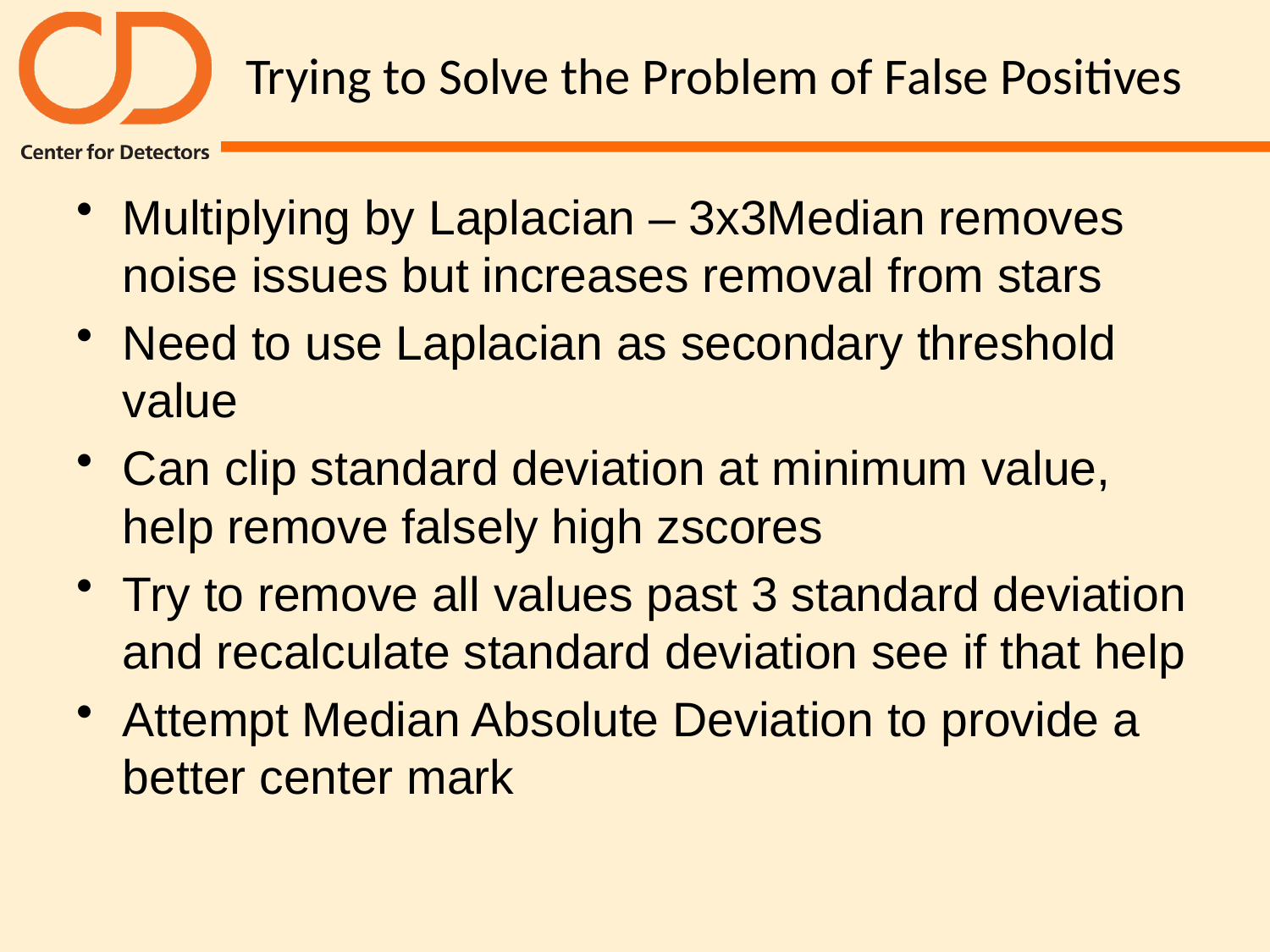

# Trying to Solve the Problem of False Positives
Multiplying by Laplacian – 3x3Median removes noise issues but increases removal from stars
Need to use Laplacian as secondary threshold value
Can clip standard deviation at minimum value, help remove falsely high zscores
Try to remove all values past 3 standard deviation and recalculate standard deviation see if that help
Attempt Median Absolute Deviation to provide a better center mark